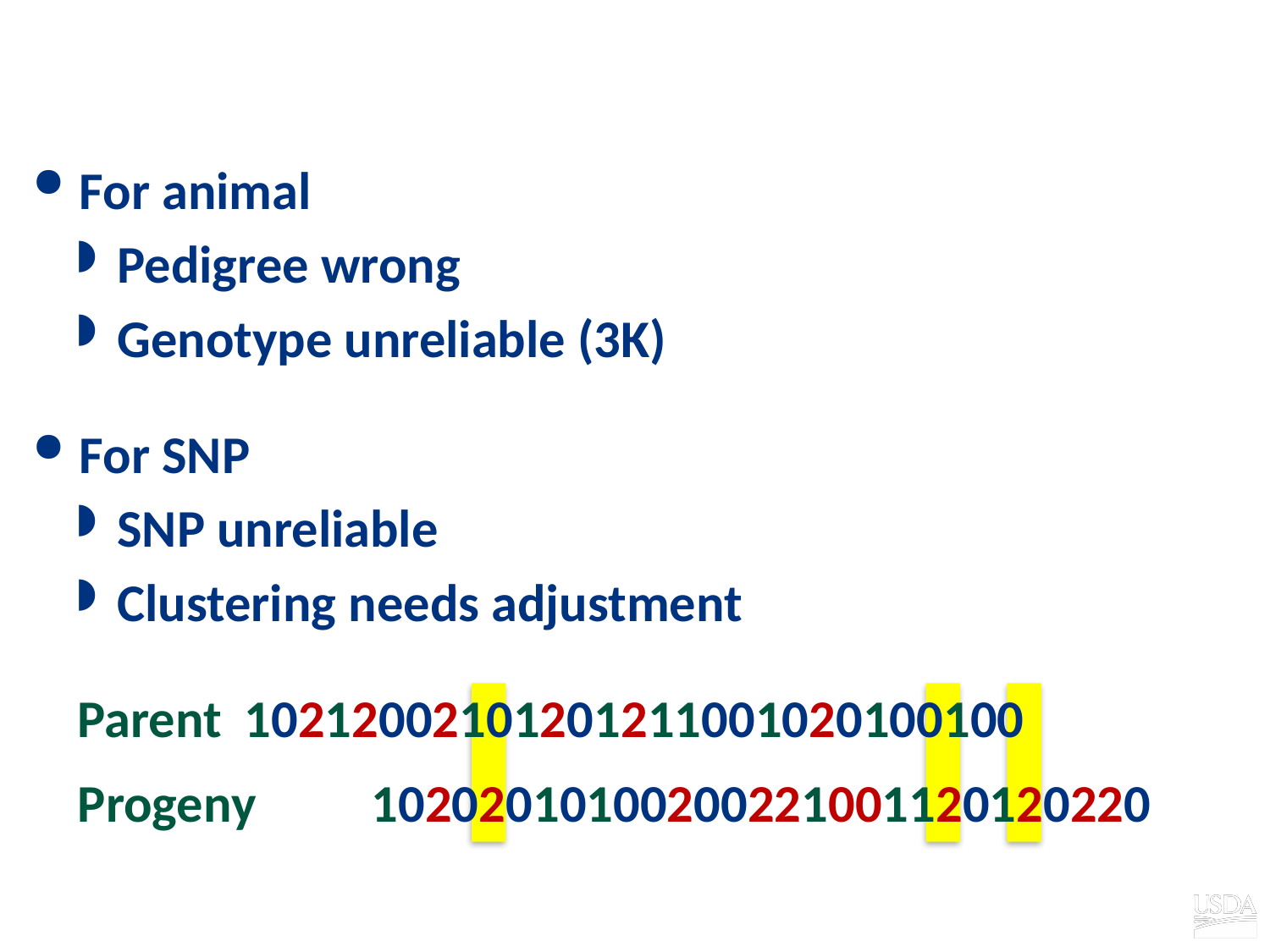

Parent-progeny conflicts
For animal
Pedigree wrong
Genotype unreliable (3K)
For SNP
SNP unreliable
Clustering needs adjustment
Parent	10212002101201211001020100100
Progeny	10202010100200221001120120220